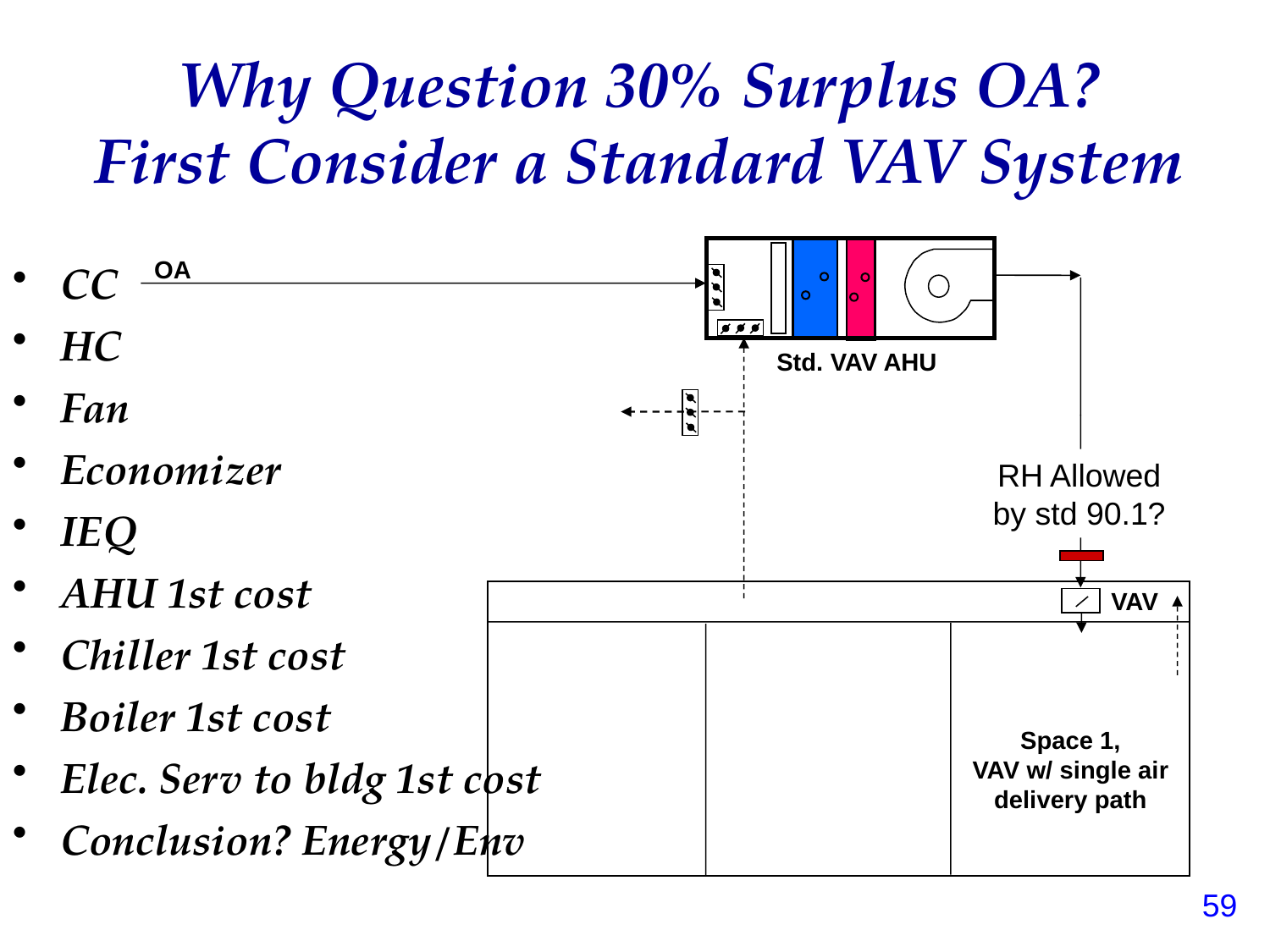

# Why Question 30% Surplus OA? First Consider a Standard VAV System

OA
CC
HC
Fan
Economizer
IEQ
AHU 1st cost
Chiller 1st cost
Boiler 1st cost
Elec. Serv to bldg 1st cost
Conclusion? Energy/Env

Std. VAV AHU

RH Allowed by std 90.1?

VAV

Space 1,
VAV w/ single air delivery path